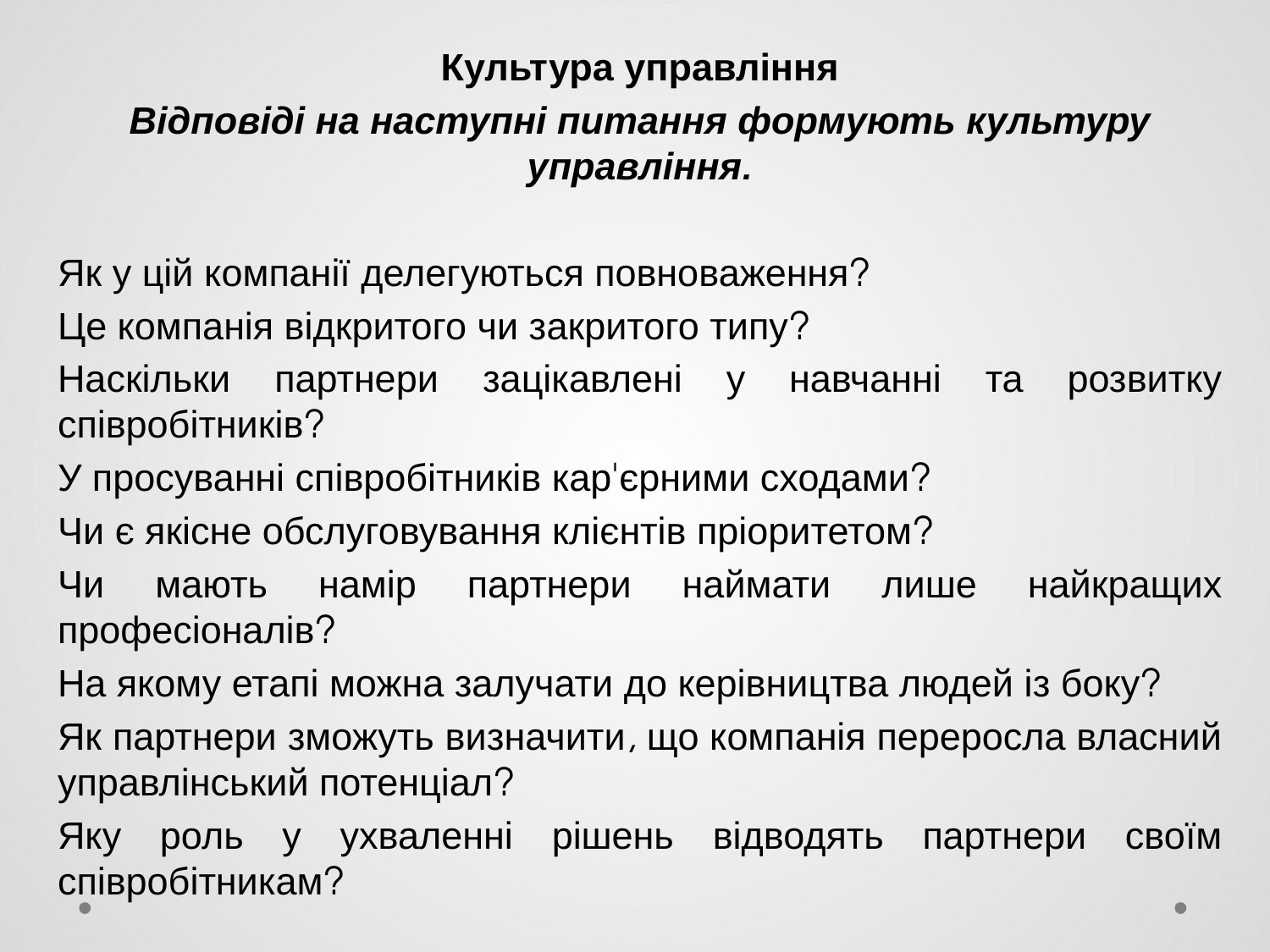

Культура управління
Відповіді на наступні питання формують культуру управління.

Як у цій компанії делегуються повноваження?
Це компанія відкритого чи закритого типу?
Наскільки партнери зацікавлені у навчанні та розвитку співробітників?
У просуванні співробітників кар'єрними сходами?
Чи є якісне обслуговування клієнтів пріоритетом?
Чи мають намір партнери наймати лише найкращих професіоналів?
На якому етапі можна залучати до керівництва людей із боку?
Як партнери зможуть визначити, що компанія переросла власний управлінський потенціал?
Яку роль у ухваленні рішень відводять партнери своїм співробітникам?